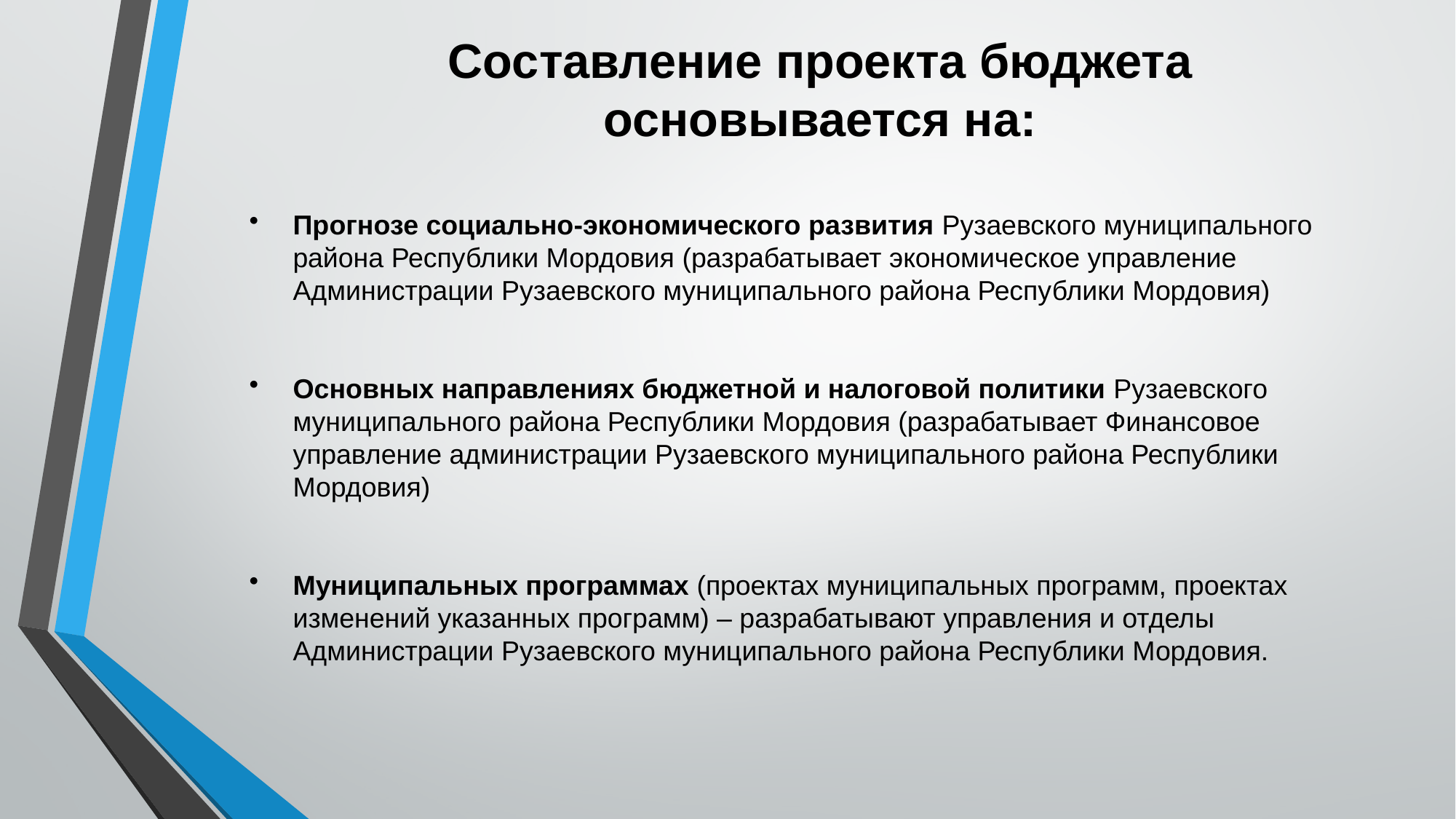

Составление проекта бюджета основывается на:
Прогнозе социально-экономического развития Рузаевского муниципального района Республики Мордовия (разрабатывает экономическое управление Администрации Рузаевского муниципального района Республики Мордовия)

Основных направлениях бюджетной и налоговой политики Рузаевского муниципального района Республики Мордовия (разрабатывает Финансовое управление администрации Рузаевского муниципального района Республики Мордовия)

Муниципальных программах (проектах муниципальных программ, проектах изменений указанных программ) – разрабатывают управления и отделы Администрации Рузаевского муниципального района Республики Мордовия.